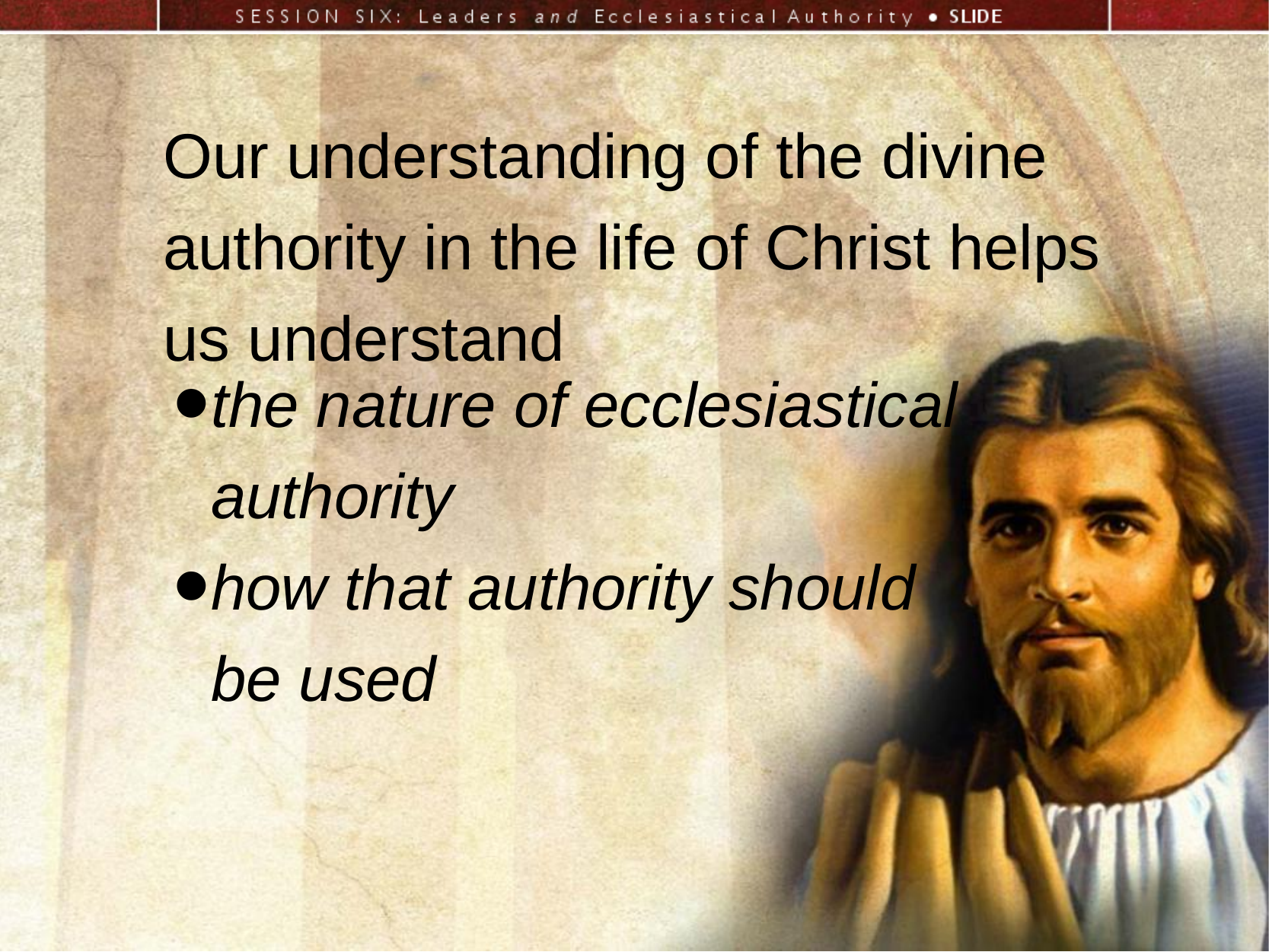

Our understanding of the divine authority in the life of Christ helps us understand
the nature of ecclesiastical authority
how that authority should
be used